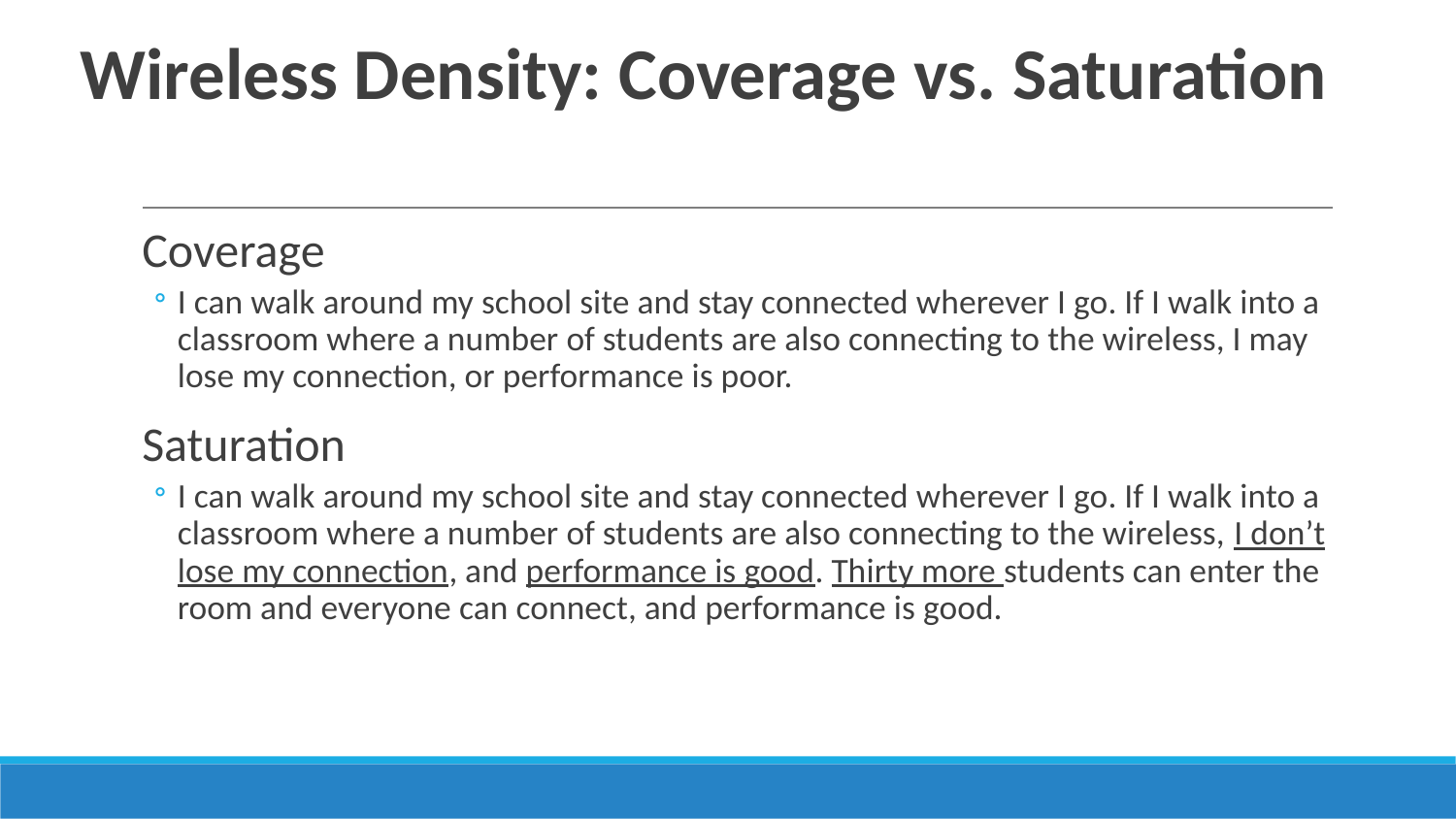

# Wireless Density: Coverage vs. Saturation
Coverage
I can walk around my school site and stay connected wherever I go. If I walk into a classroom where a number of students are also connecting to the wireless, I may lose my connection, or performance is poor.
Saturation
I can walk around my school site and stay connected wherever I go. If I walk into a classroom where a number of students are also connecting to the wireless, I don’t lose my connection, and performance is good. Thirty more students can enter the room and everyone can connect, and performance is good.